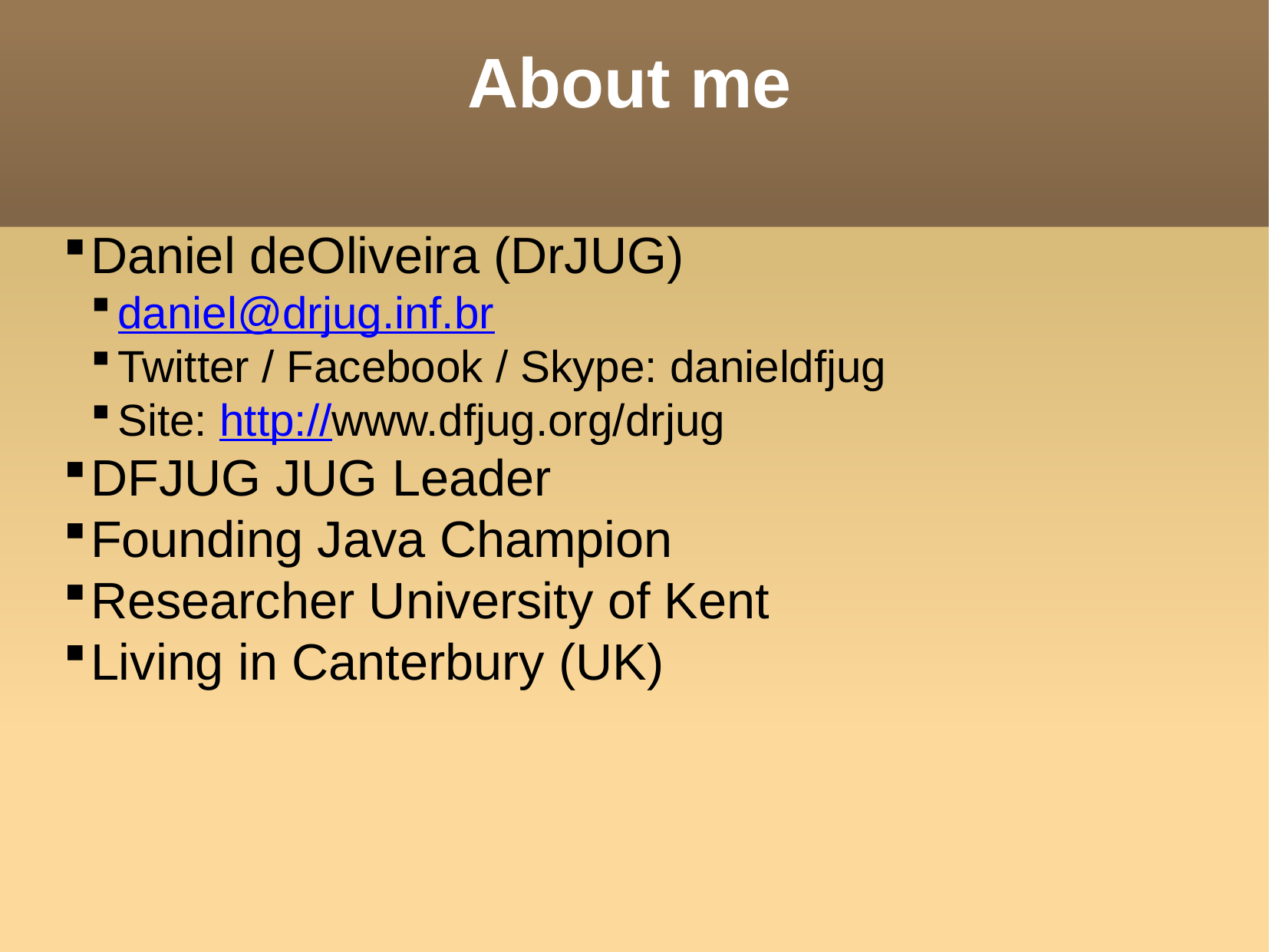

About me
Daniel deOliveira (DrJUG)
daniel@drjug.inf.br
Twitter / Facebook / Skype: danieldfjug
Site: http://www.dfjug.org/drjug
DFJUG JUG Leader
Founding Java Champion
Researcher University of Kent
Living in Canterbury (UK)